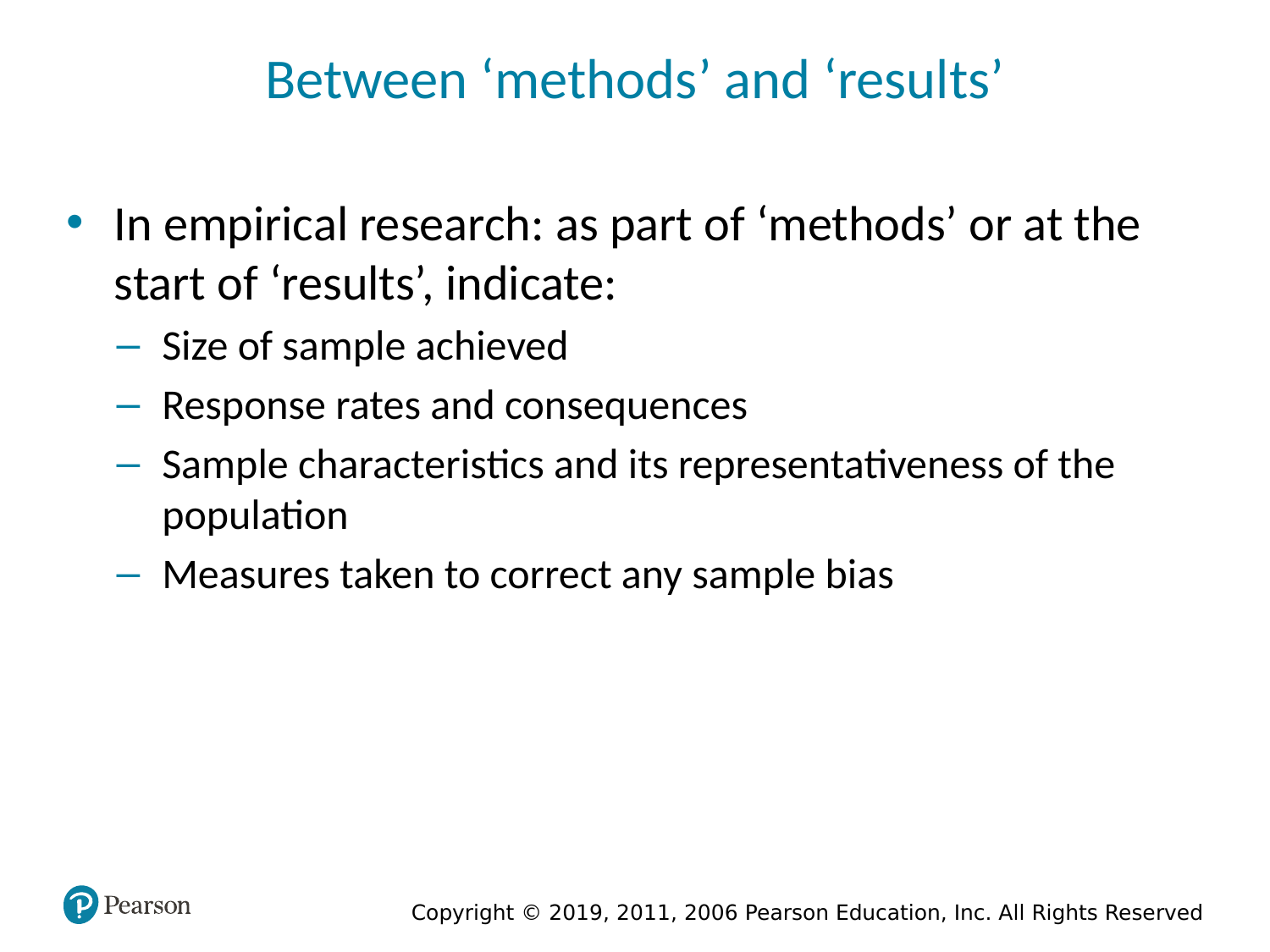

# Between ‘methods’ and ‘results’
In empirical research: as part of ‘methods’ or at the start of ‘results’, indicate:
Size of sample achieved
Response rates and consequences
Sample characteristics and its representativeness of the population
Measures taken to correct any sample bias